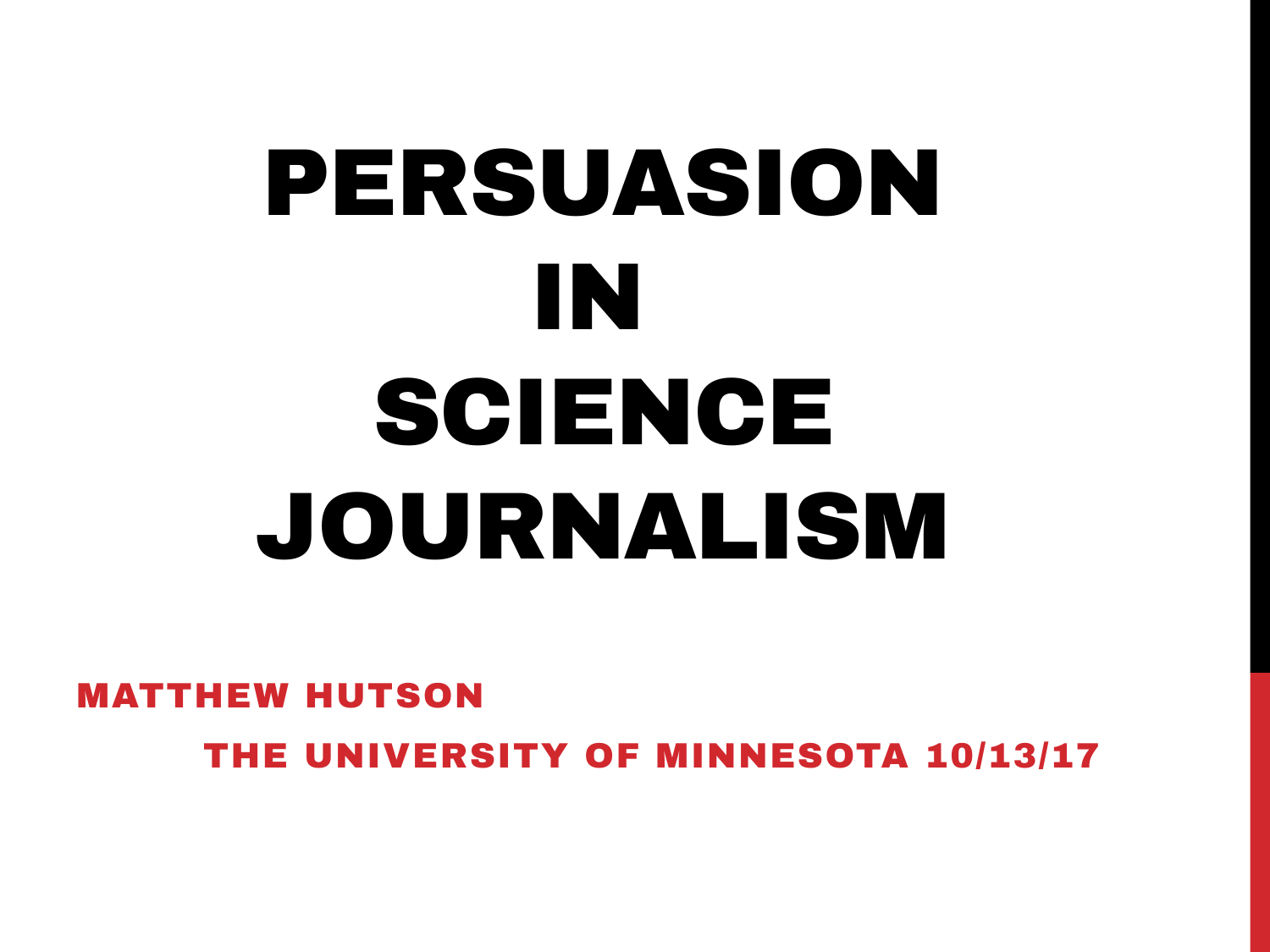

# Persuasion in science journalism
Matthew hutson
	The University of Minnesota 10/13/17